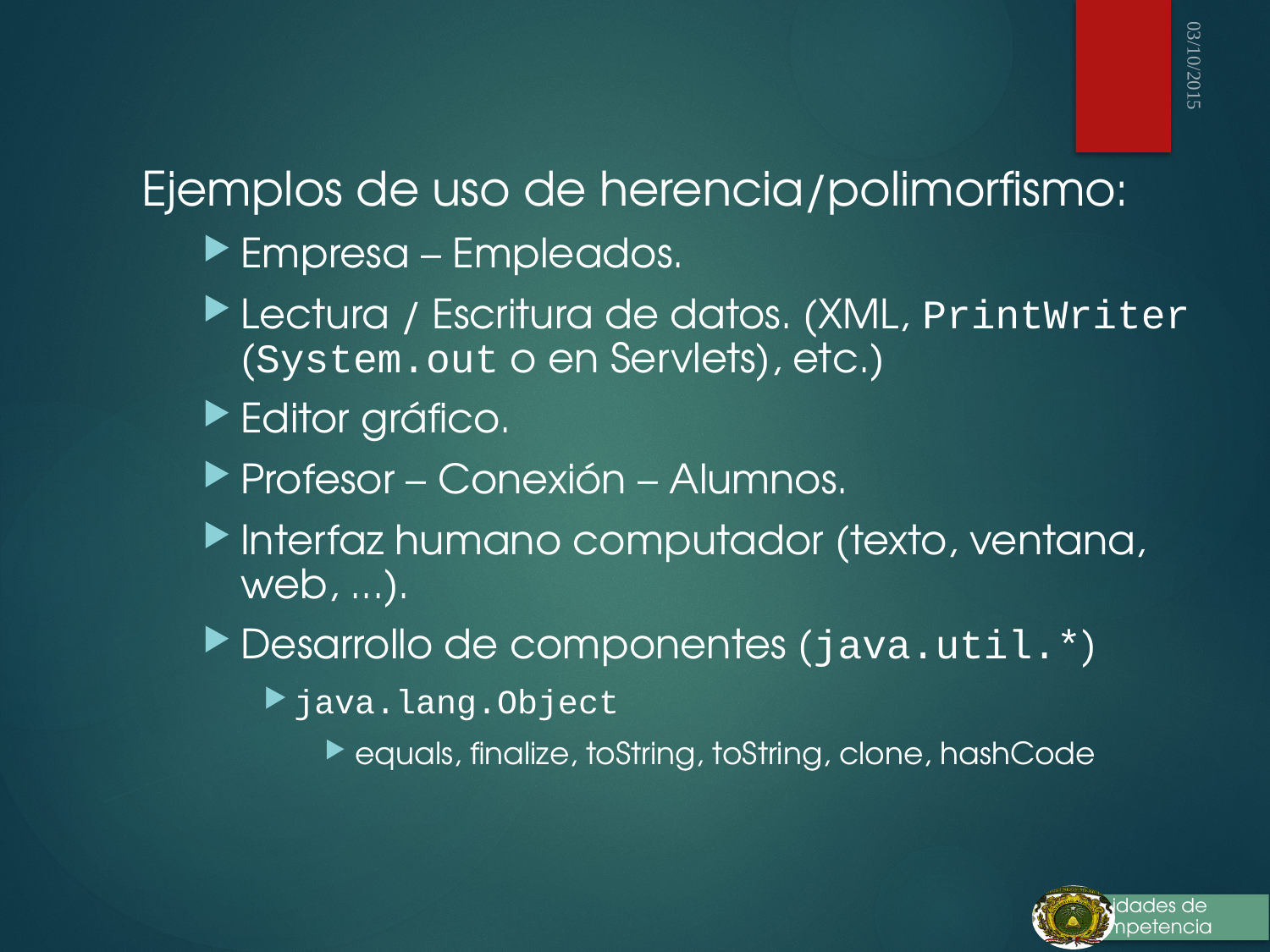

03/10/2015
Ejemplos de uso de herencia/polimorfismo:
Empresa – Empleados.
Lectura / Escritura de datos. (XML, PrintWriter (System.out o en Servlets), etc.)
Editor gráfico.
Profesor – Conexión – Alumnos.
Interfaz humano computador (texto, ventana, web, ...).
Desarrollo de componentes (java.util.*)
java.lang.Object
equals, finalize, toString, toString, clone, hashCode